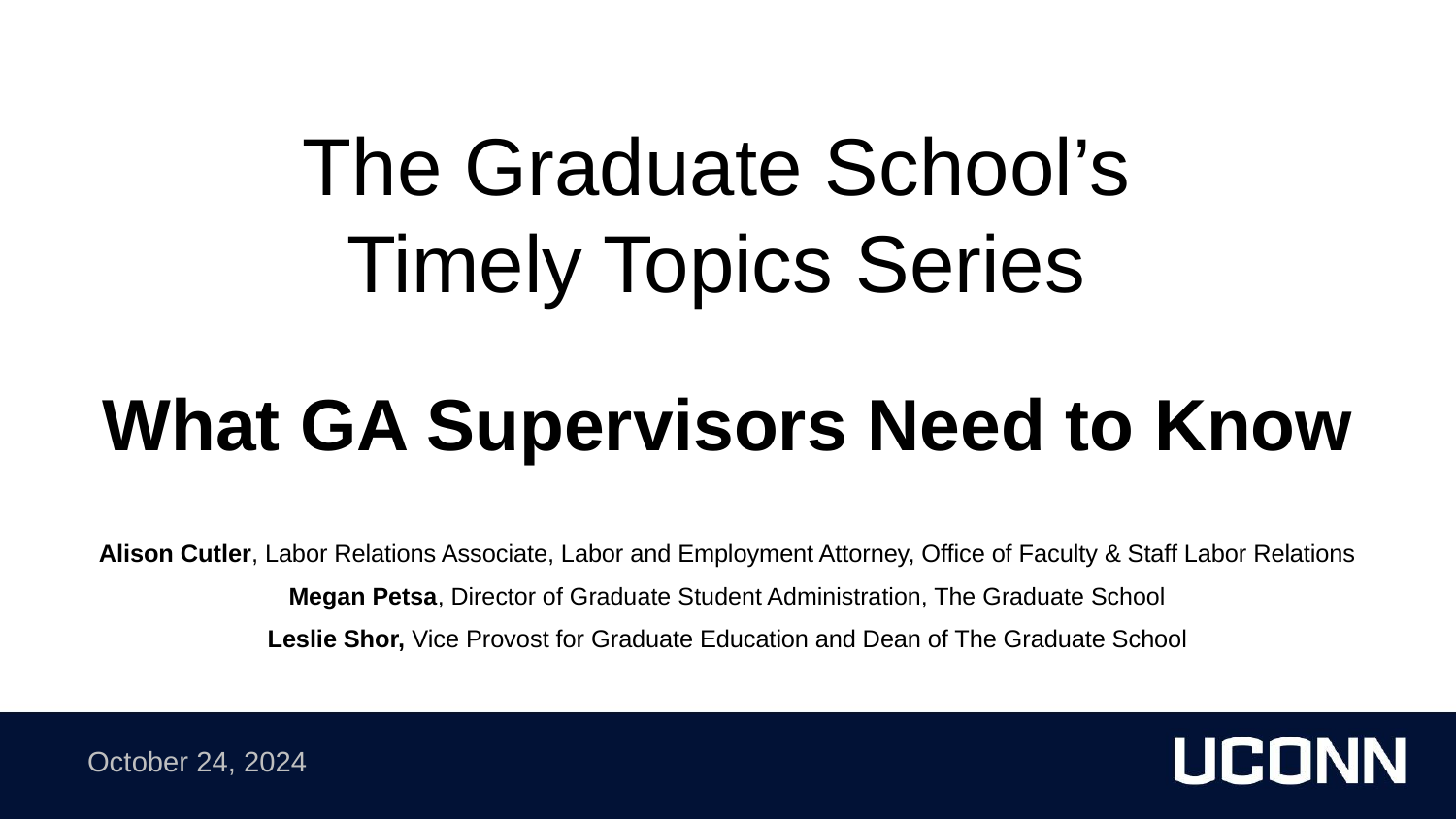

The Graduate School’s
Timely Topics Series
What GA Supervisors Need to Know
Alison Cutler, Labor Relations Associate, Labor and Employment Attorney, Office of Faculty & Staff Labor Relations
Megan Petsa, Director of Graduate Student Administration, The Graduate School
Leslie Shor, Vice Provost for Graduate Education and Dean of The Graduate School

October 24, 2024